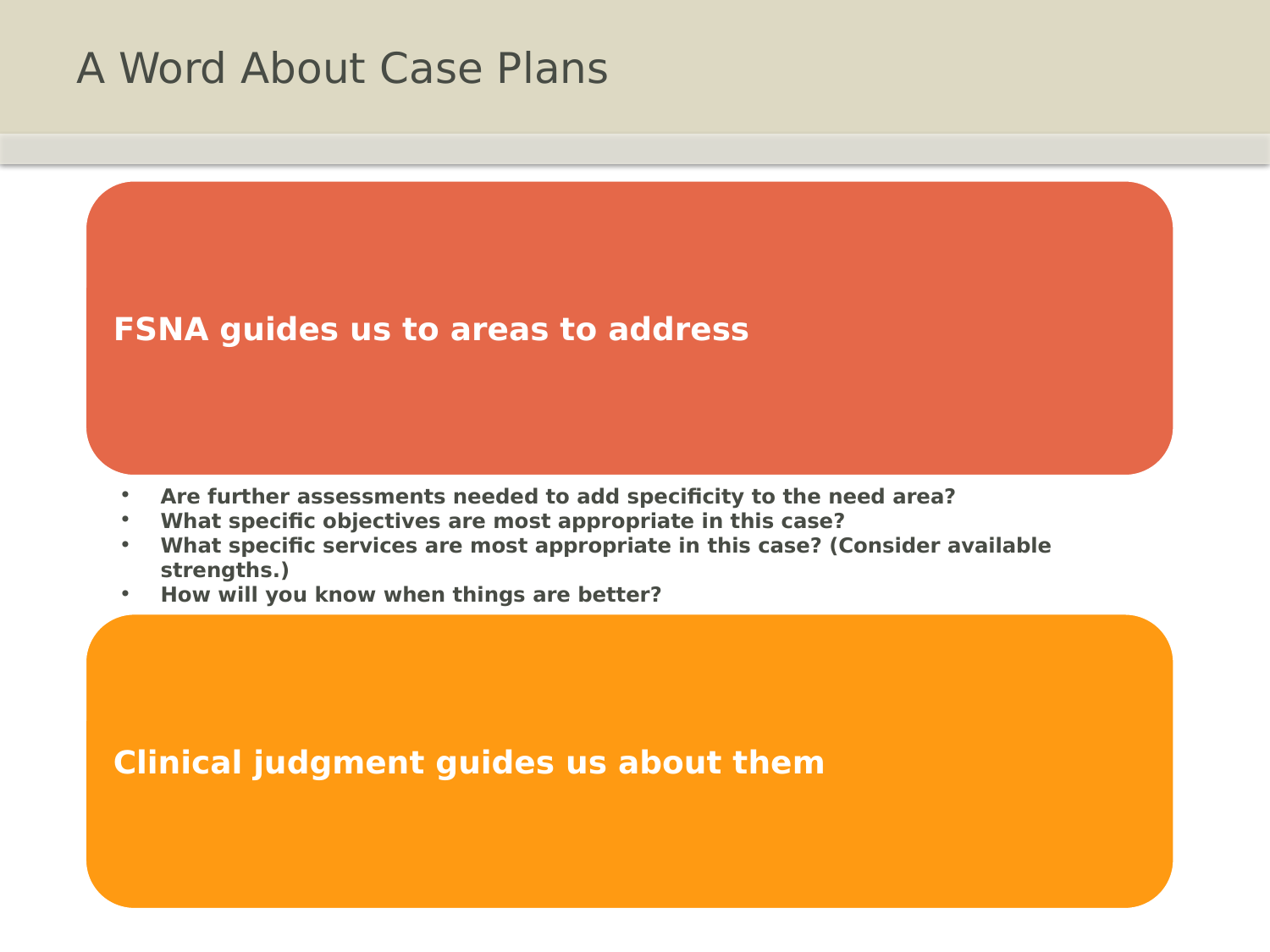

# A Word About Case Plans
FSNA guides us to areas to address
Clinical judgment guides us about them
Are further assessments needed to add specificity to the need area?
What specific objectives are most appropriate in this case?
What specific services are most appropriate in this case? (Consider available strengths.)
How will you know when things are better?